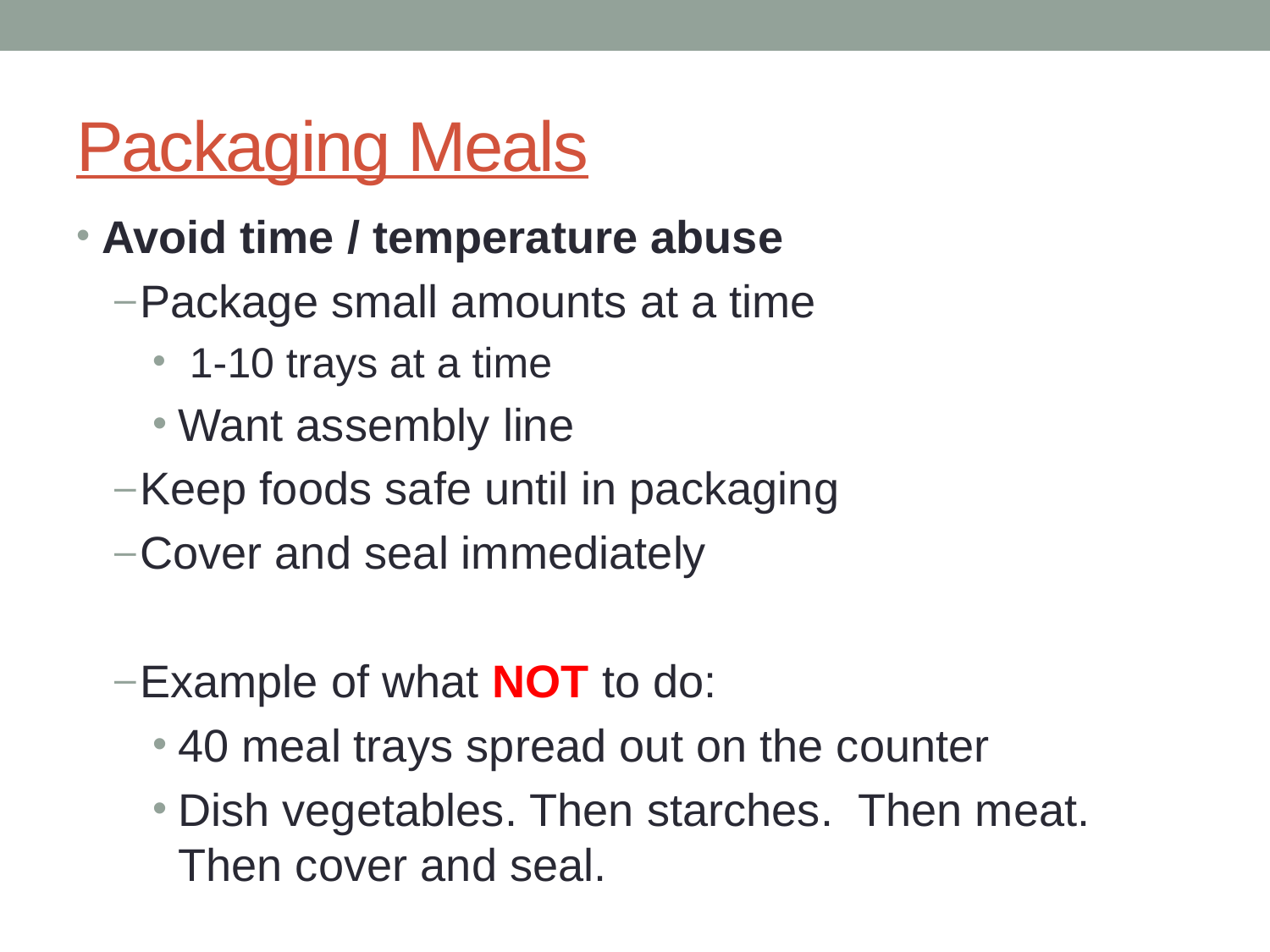

# Packaging Meals
Avoid time / temperature abuse
Package small amounts at a time
 1-10 trays at a time
Want assembly line
Keep foods safe until in packaging
Cover and seal immediately

Example of what NOT to do:
40 meal trays spread out on the counter
Dish vegetables. Then starches.  Then meat. Then cover and seal.